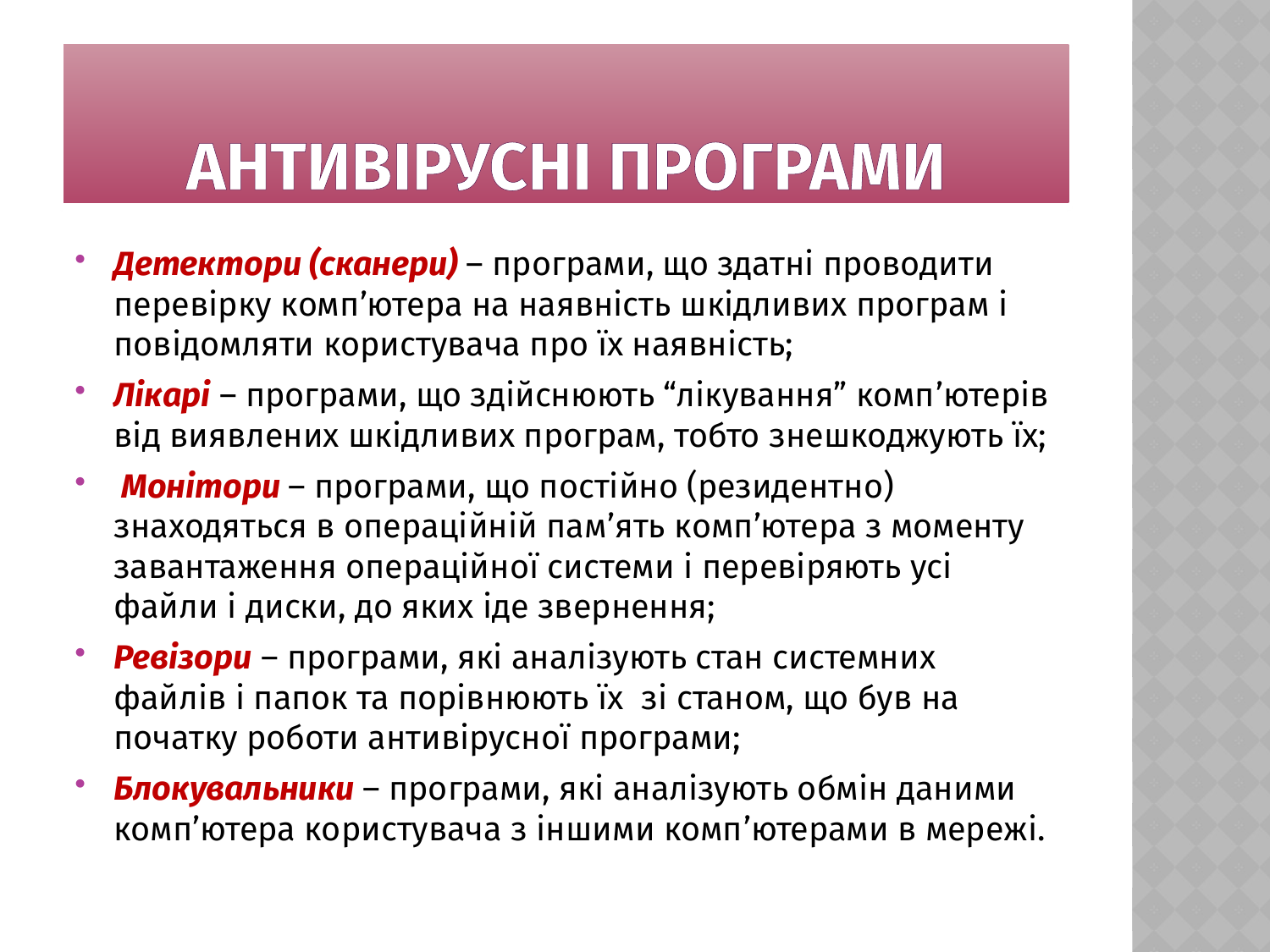

# Антивірусні програми
Детектори (сканери) – програми, що здатні проводити перевірку комп’ютера на наявність шкідливих програм і повідомляти користувача про їх наявність;
Лікарі – програми, що здійснюють “лікування” комп’ютерів від виявлених шкідливих програм, тобто знешкоджують їх;
 Монітори – програми, що постійно (резидентно) знаходяться в операційній пам’ять комп’ютера з моменту завантаження операційної системи і перевіряють усі файли і диски, до яких іде звернення;
Ревізори – програми, які аналізують стан системних файлів і папок та порівнюють їх  зі станом, що був на початку роботи антивірусної програми;
Блокувальники – програми, які аналізують обмін даними комп’ютера користувача з іншими комп’ютерами в мережі.